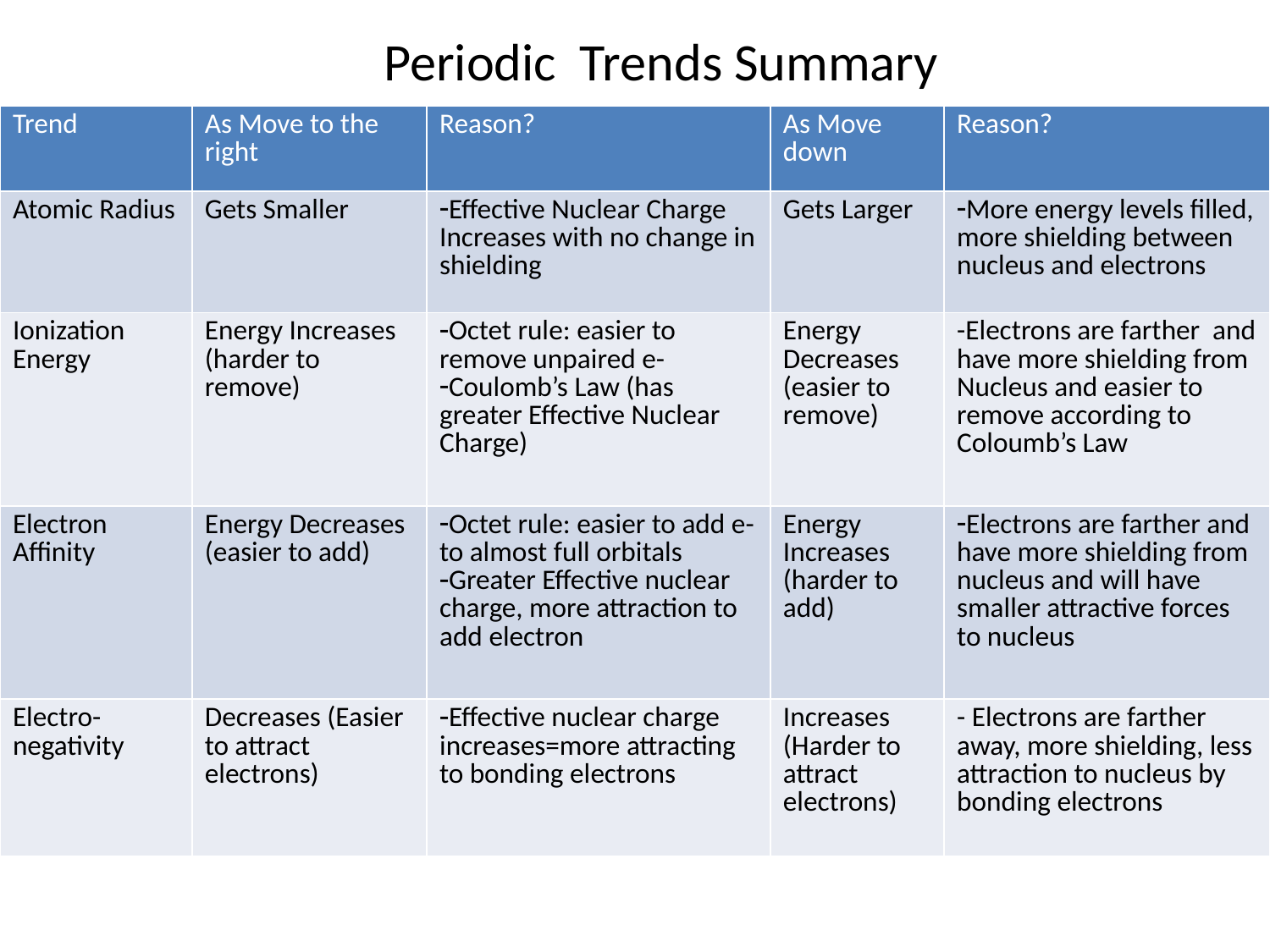

# Periodic  Trends Summary
| Trend | As Move to the right | Reason? | As Move down | Reason? |
| --- | --- | --- | --- | --- |
| Atomic Radius | Gets Smaller | Effective Nuclear Charge Increases with no change in shielding | Gets Larger | More energy levels filled, more shielding between nucleus and electrons |
| Ionization Energy | Energy Increases (harder to remove) | Octet rule: easier to remove unpaired e- Coulomb’s Law (has greater Effective Nuclear Charge) | Energy Decreases (easier to remove) | -Electrons are farther and have more shielding from Nucleus and easier to remove according to Coloumb’s Law |
| Electron Affinity | Energy Decreases (easier to add) | Octet rule: easier to add e- to almost full orbitals Greater Effective nuclear charge, more attraction to add electron | Energy Increases (harder to add) | Electrons are farther and have more shielding from nucleus and will have smaller attractive forces to nucleus |
| Electro-negativity | Decreases (Easier to attract electrons) | Effective nuclear charge increases=more attracting to bonding electrons | Increases (Harder to attract electrons) | - Electrons are farther away, more shielding, less attraction to nucleus by bonding electrons |